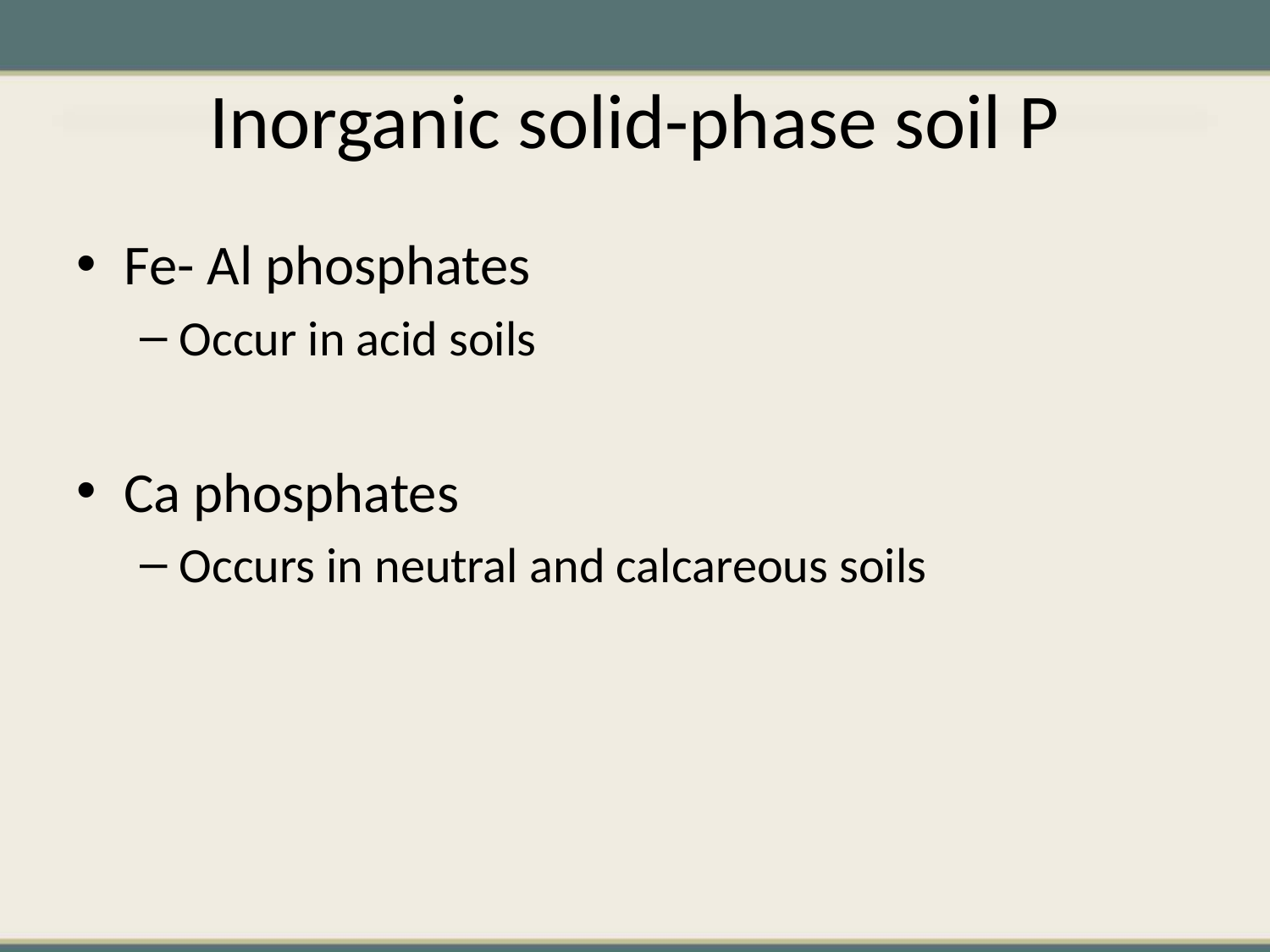

# Inorganic solid-phase soil P
Fe- Al phosphates
Occur in acid soils

Ca phosphates
Occurs in neutral and calcareous soils